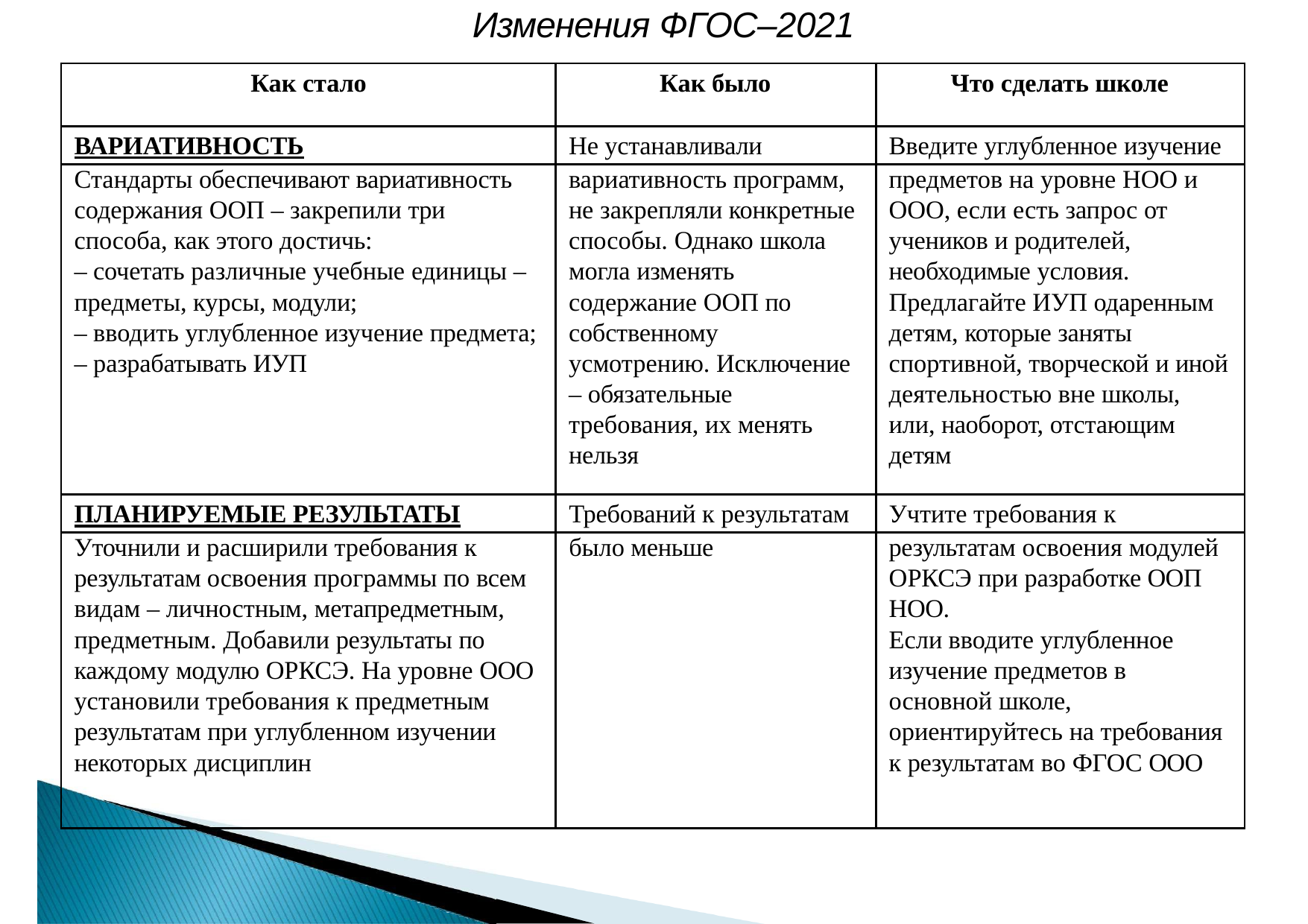

# Изменения ФГОС–2021
| Как стало | Как было | Что сделать школе |
| --- | --- | --- |
| ВАРИАТИВНОСТЬ | Не устанавливали | Введите углубленное изучение |
| Стандарты обеспечивают вариативность | вариативность программ, | предметов на уровне НОО и |
| содержания ООП – закрепили три | не закрепляли конкретные | ООО, если есть запрос от |
| способа, как этого достичь: | способы. Однако школа | учеников и родителей, |
| – сочетать различные учебные единицы – | могла изменять | необходимые условия. |
| предметы, курсы, модули; | содержание ООП по | Предлагайте ИУП одаренным |
| – вводить углубленное изучение предмета; | собственному | детям, которые заняты |
| – разрабатывать ИУП | усмотрению. Исключение | спортивной, творческой и иной |
|  | – обязательные | деятельностью вне школы, |
|  | требования, их менять | или, наоборот, отстающим |
|  | нельзя | детям |
| ПЛАНИРУЕМЫЕ РЕЗУЛЬТАТЫ | Требований к результатам | Учтите требования к |
| Уточнили и расширили требования к | было меньше | результатам освоения модулей |
| результатам освоения программы по всем |  | ОРКСЭ при разработке ООП |
| видам – личностным, метапредметным, |  | НОО. |
| предметным. Добавили результаты по |  | Если вводите углубленное |
| каждому модулю ОРКСЭ. На уровне ООО |  | изучение предметов в |
| установили требования к предметным |  | основной школе, |
| результатам при углубленном изучении |  | ориентируйтесь на требования |
| некоторых дисциплин |  | к результатам во ФГОС ООО |